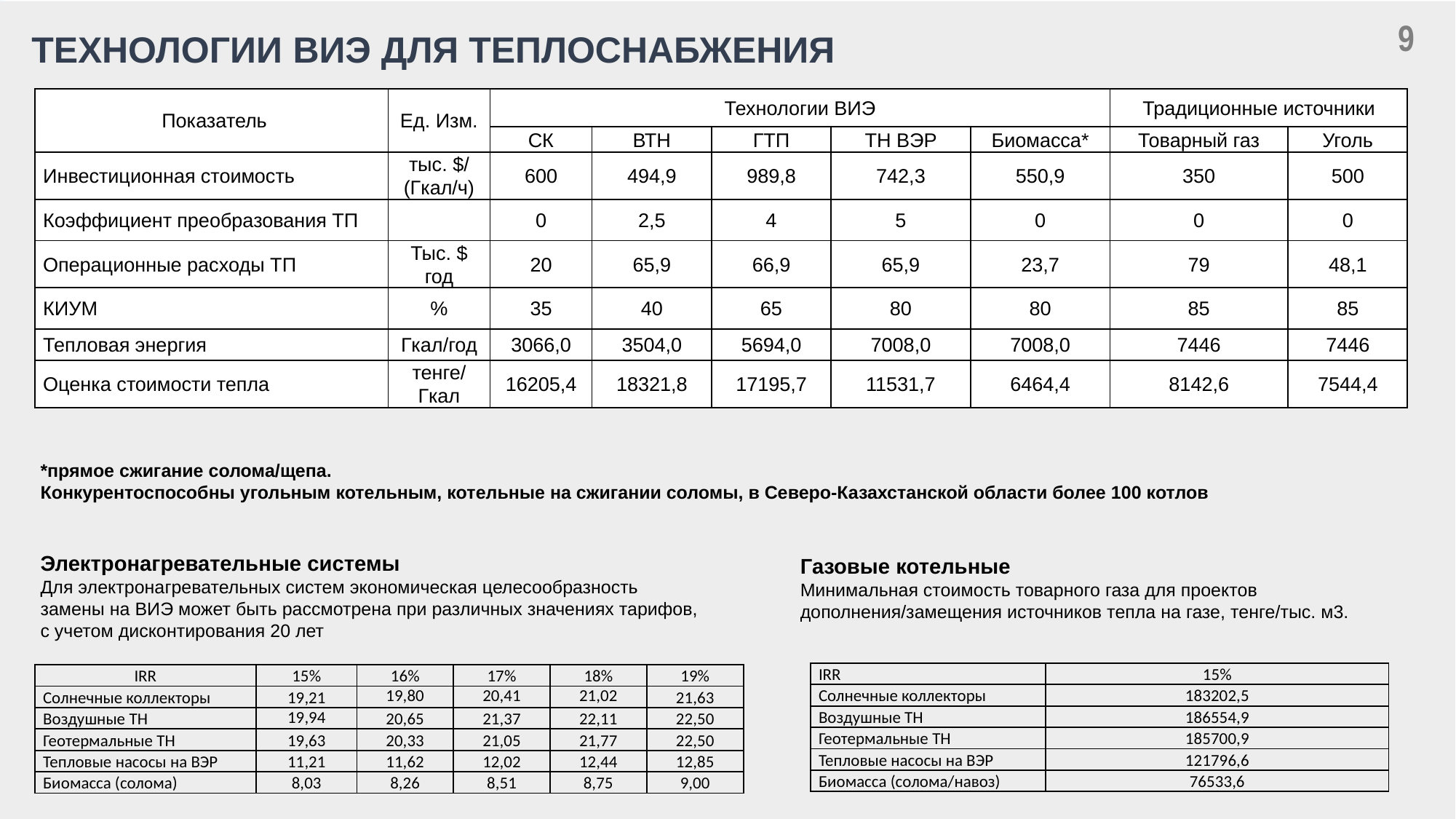

9
ТЕХНОЛОГИИ ВИЭ ДЛЯ ТЕПЛОСНАБЖЕНИЯ
| Показатель | Ед. Изм. | Технологии ВИЭ |  |  |  |  | Традиционные источники |  |
| --- | --- | --- | --- | --- | --- | --- | --- | --- |
|  |  | СК | ВТН | ГТП | ТН ВЭР | Биомасса\* | Товарный газ | Уголь |
| Инвестиционная стоимость | тыс. $/ (Гкал/ч) | 600 | 494,9 | 989,8 | 742,3 | 550,9 | 350 | 500 |
| Коэффициент преобразования ТП |  | 0 | 2,5 | 4 | 5 | 0 | 0 | 0 |
| Операционные расходы ТП | Тыс. $ год | 20 | 65,9 | 66,9 | 65,9 | 23,7 | 79 | 48,1 |
| КИУМ | % | 35 | 40 | 65 | 80 | 80 | 85 | 85 |
| Тепловая энергия | Гкал/год | 3066,0 | 3504,0 | 5694,0 | 7008,0 | 7008,0 | 7446 | 7446 |
| Оценка стоимости тепла | тенге/Гкал | 16205,4 | 18321,8 | 17195,7 | 11531,7 | 6464,4 | 8142,6 | 7544,4 |
*прямое сжигание солома/щепа.
Конкурентоспособны угольным котельным, котельные на сжигании соломы, в Северо-Казахстанской области более 100 котлов
Электронагревательные системы
Для электронагревательных систем экономическая целесообразность
замены на ВИЭ может быть рассмотрена при различных значениях тарифов,
с учетом дисконтирования 20 лет
Газовые котельные
Минимальная стоимость товарного газа для проектов дополнения/замещения источников тепла на газе, тенге/тыс. м3.
| IRR | 15% |
| --- | --- |
| Солнечные коллекторы | 183202,5 |
| Воздушные ТН | 186554,9 |
| Геотермальные ТН | 185700,9 |
| Тепловые насосы на ВЭР | 121796,6 |
| Биомасса (солома/навоз) | 76533,6 |
| IRR | 15% | 16% | 17% | 18% | 19% |
| --- | --- | --- | --- | --- | --- |
| Солнечные коллекторы | 19,21 | 19,80 | 20,41 | 21,02 | 21,63 |
| Воздушные ТН | 19,94 | 20,65 | 21,37 | 22,11 | 22,50 |
| Геотермальные ТН | 19,63 | 20,33 | 21,05 | 21,77 | 22,50 |
| Тепловые насосы на ВЭР | 11,21 | 11,62 | 12,02 | 12,44 | 12,85 |
| Биомасса (солома) | 8,03 | 8,26 | 8,51 | 8,75 | 9,00 |